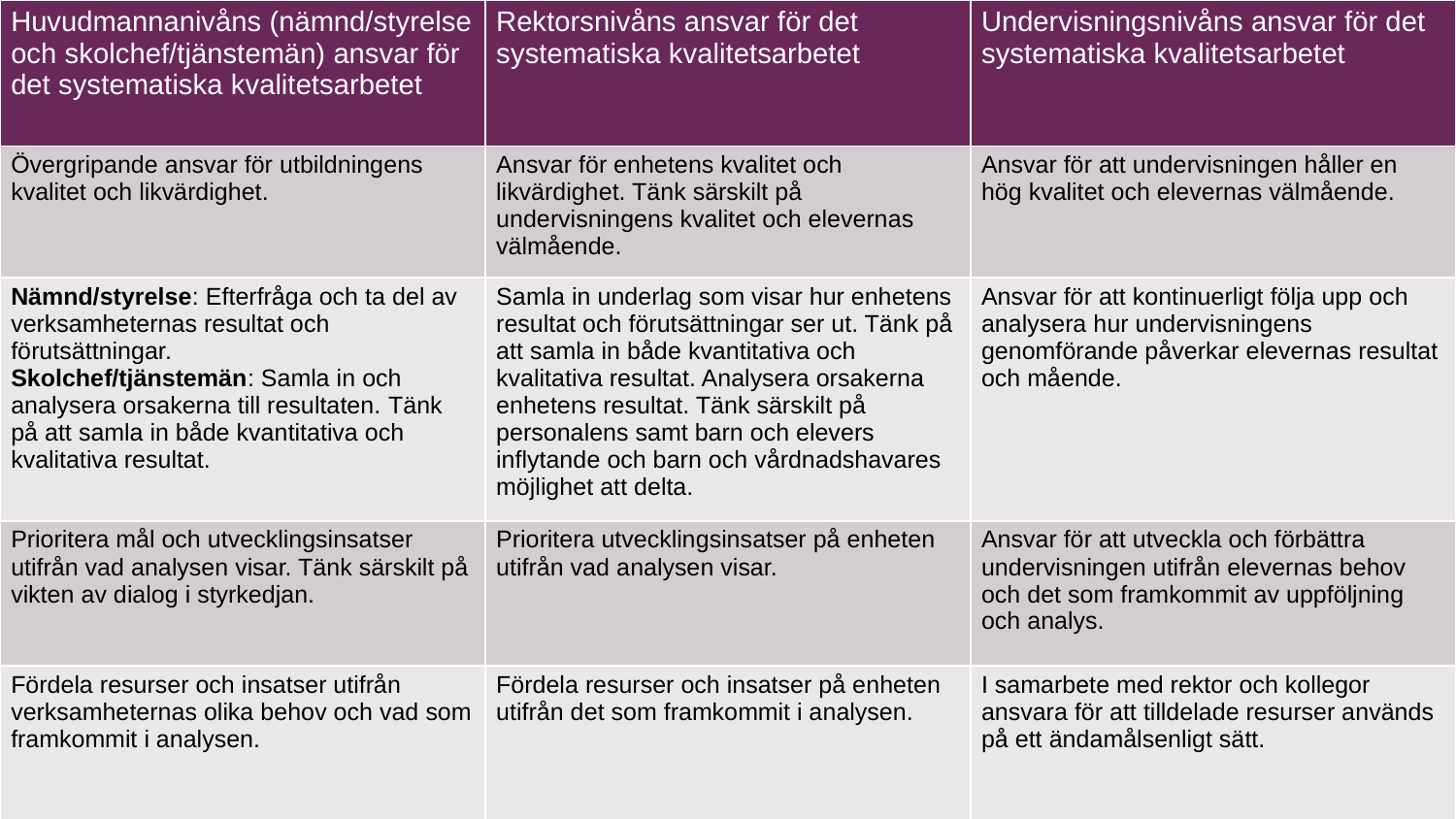

| Huvudmannanivåns (nämnd/styrelse och skolchef/tjänstemän) ansvar för det systematiska kvalitetsarbetet | Rektorsnivåns ansvar för det systematiska kvalitetsarbetet | Undervisningsnivåns ansvar för det systematiska kvalitetsarbetet |
| --- | --- | --- |
| Övergripande ansvar för utbildningens kvalitet och likvärdighet. | Ansvar för enhetens kvalitet och likvärdighet. Tänk särskilt på undervisningens kvalitet och elevernas välmående. | Ansvar för att undervisningen håller en hög kvalitet och elevernas välmående. |
| Nämnd/styrelse: Efterfråga och ta del av verksamheternas resultat och förutsättningar. Skolchef/tjänstemän: Samla in och analysera orsakerna till resultaten. Tänk på att samla in både kvantitativa och kvalitativa resultat. | Samla in underlag som visar hur enhetens resultat och förutsättningar ser ut. Tänk på att samla in både kvantitativa och kvalitativa resultat. Analysera orsakerna enhetens resultat. Tänk särskilt på personalens samt barn och elevers inflytande och barn och vårdnadshavares möjlighet att delta. | Ansvar för att kontinuerligt följa upp och analysera hur undervisningens genomförande påverkar elevernas resultat och mående. |
| Prioritera mål och utvecklingsinsatser utifrån vad analysen visar. Tänk särskilt på vikten av dialog i styrkedjan. | Prioritera utvecklingsinsatser på enheten utifrån vad analysen visar. | Ansvar för att utveckla och förbättra undervisningen utifrån elevernas behov och det som framkommit av uppföljning och analys. |
| Fördela resurser och insatser utifrån verksamheternas olika behov och vad som framkommit i analysen. | Fördela resurser och insatser på enheten utifrån det som framkommit i analysen. | I samarbete med rektor och kollegor ansvara för att tilldelade resurser används på ett ändamålsenligt sätt. |